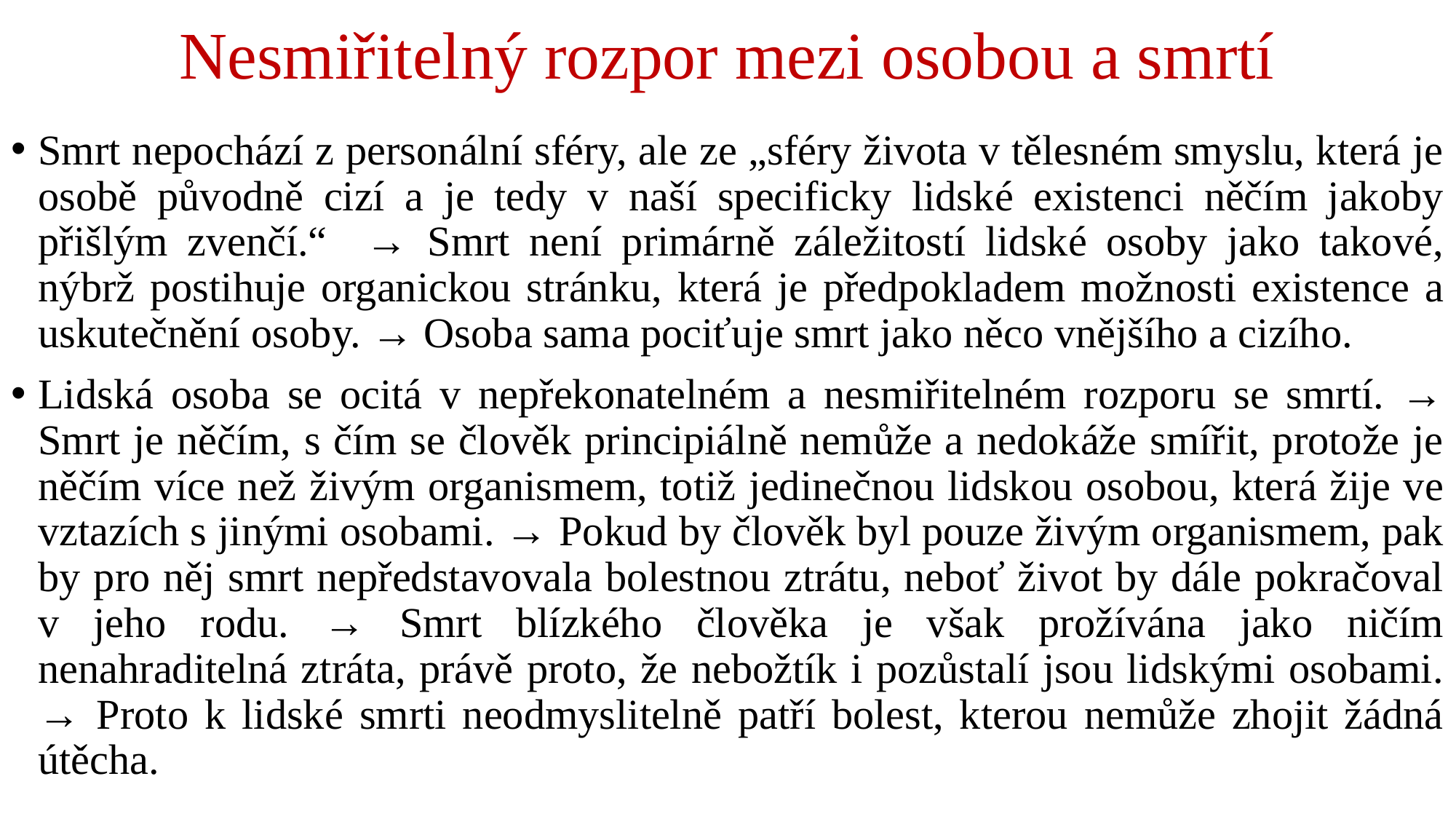

# Nesmiřitelný rozpor mezi osobou a smrtí
Smrt nepochází z personální sféry, ale ze „sféry života v tělesném smyslu, která je osobě původně cizí a je tedy v naší specificky lidské existenci něčím jakoby přišlým zvenčí.“  → Smrt není primárně záležitostí lidské osoby jako takové, nýbrž postihuje organickou stránku, která je předpokladem možnosti existence a uskutečnění osoby. → Osoba sama pociťuje smrt jako něco vnějšího a cizího.
Lidská osoba se ocitá v nepřekonatelném a nesmiřitelném rozporu se smrtí. → Smrt je něčím, s čím se člověk principiálně nemůže a nedokáže smířit, protože je něčím více než živým organismem, totiž jedinečnou lidskou osobou, která žije ve vztazích s jinými osobami. → Pokud by člověk byl pouze živým organismem, pak by pro něj smrt nepředstavovala bolestnou ztrátu, neboť život by dále pokračoval v jeho rodu. → Smrt blízkého člověka je však prožívána jako ničím nenahraditelná ztráta, právě proto, že nebožtík i pozůstalí jsou lidskými osobami. → Proto k lidské smrti neodmyslitelně patří bolest, kterou nemůže zhojit žádná útěcha.